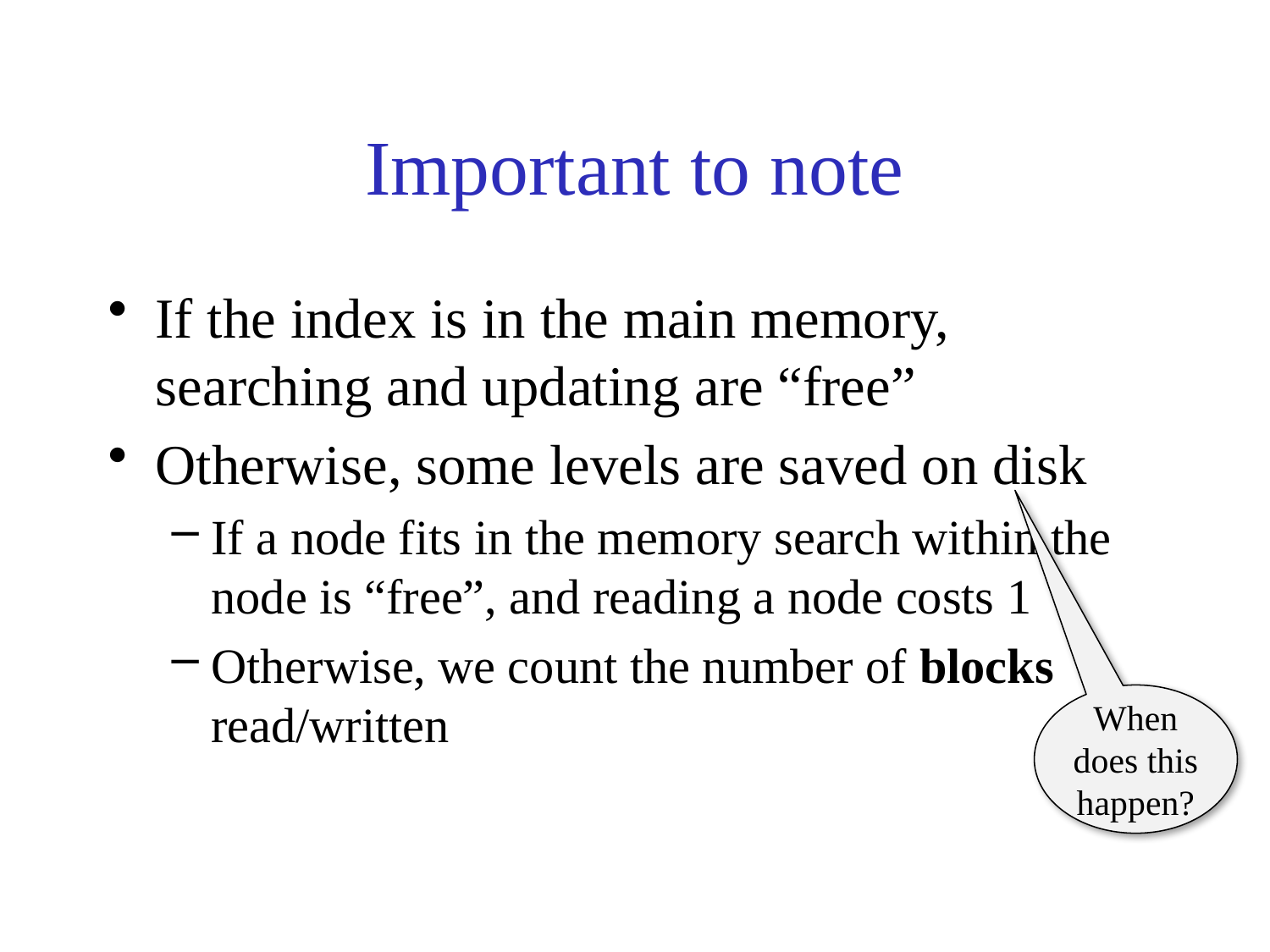

# Important to note
If the index is in the main memory, searching and updating are “free”
Otherwise, some levels are saved on disk
If a node fits in the memory search within the node is “free”, and reading a node costs 1
Otherwise, we count the number of blocks read/written

When does this happen?